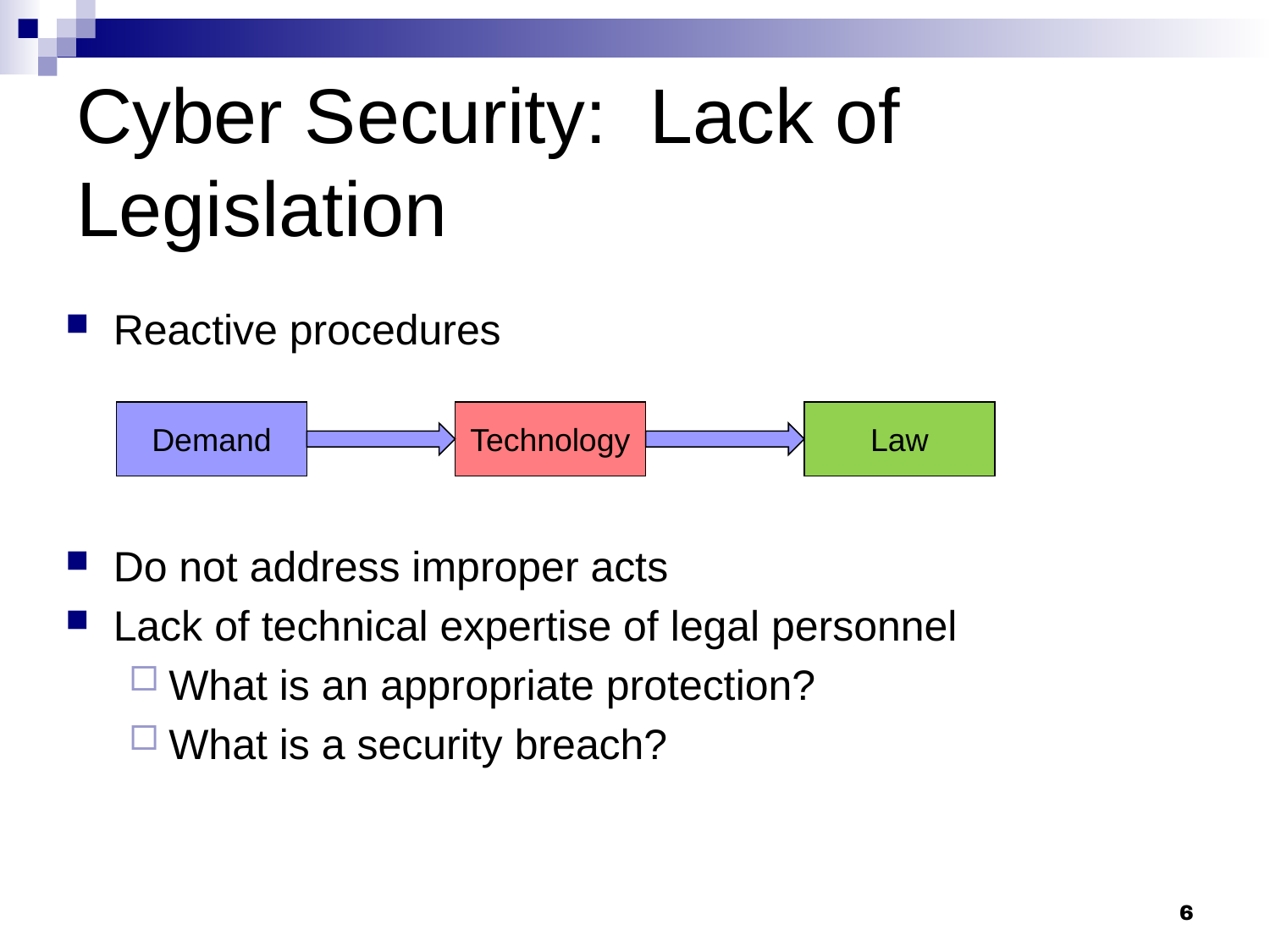

# Cyber Security:  Lack of Legislation
Reactive procedures

Do not address improper acts
Lack of technical expertise of legal personnel
What is an appropriate protection?
What is a security breach?
Demand
Technology
Law

6